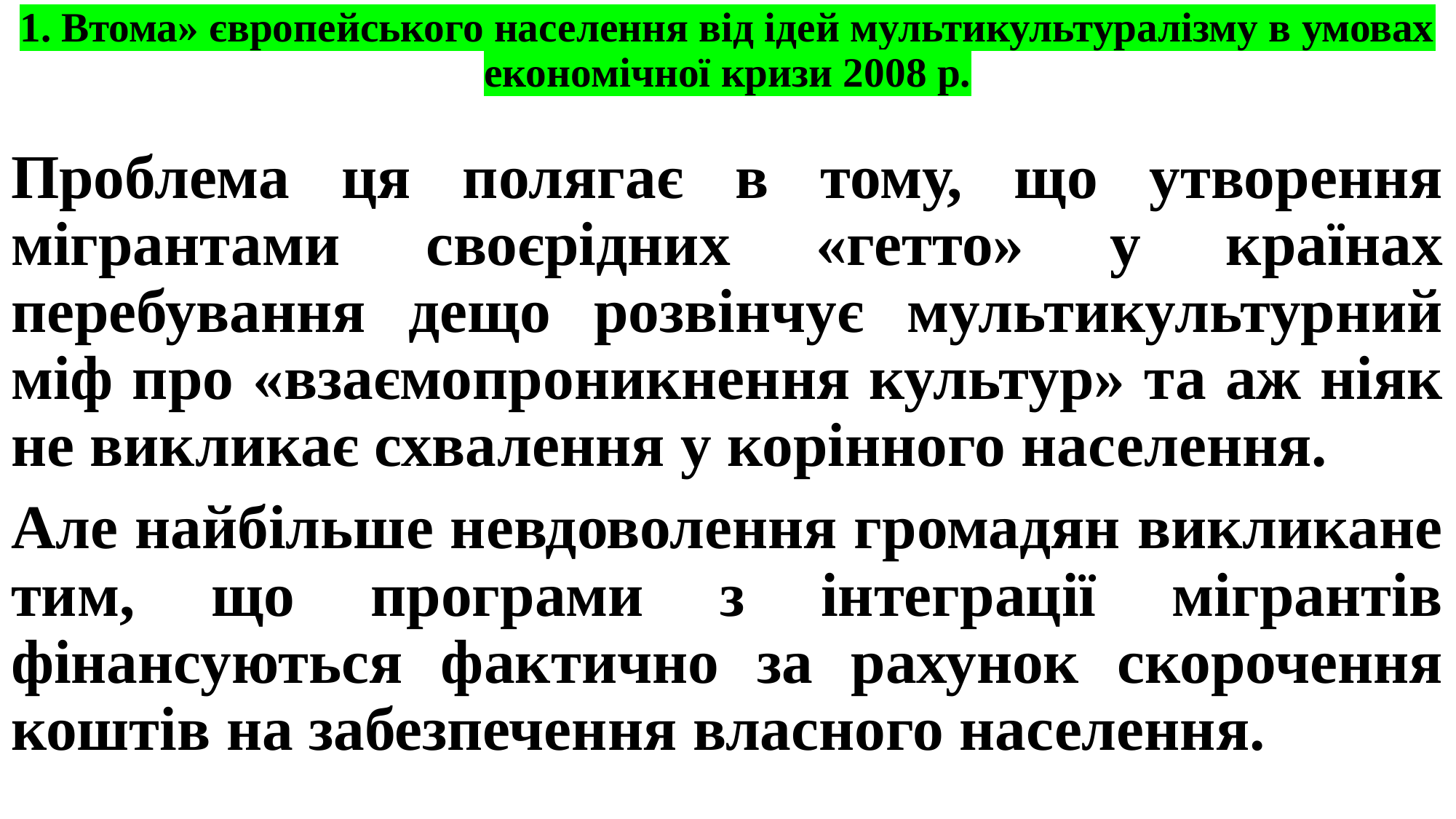

# 1. Втома» європейського населення від ідей мультикультуралізму в умовах економічної кризи 2008 р.
Проблема ця полягає в тому, що утворення мігрантами своєрідних «гетто» у країнах перебування дещо розвінчує мультикультурний міф про «взаємопроникнення культур» та аж ніяк не викликає схвалення у корінного населення.
Але найбільше невдоволення громадян викликане тим, що програми з інтеграції мігрантів фінансуються фактично за рахунок скорочення коштів на забезпечення власного населення.